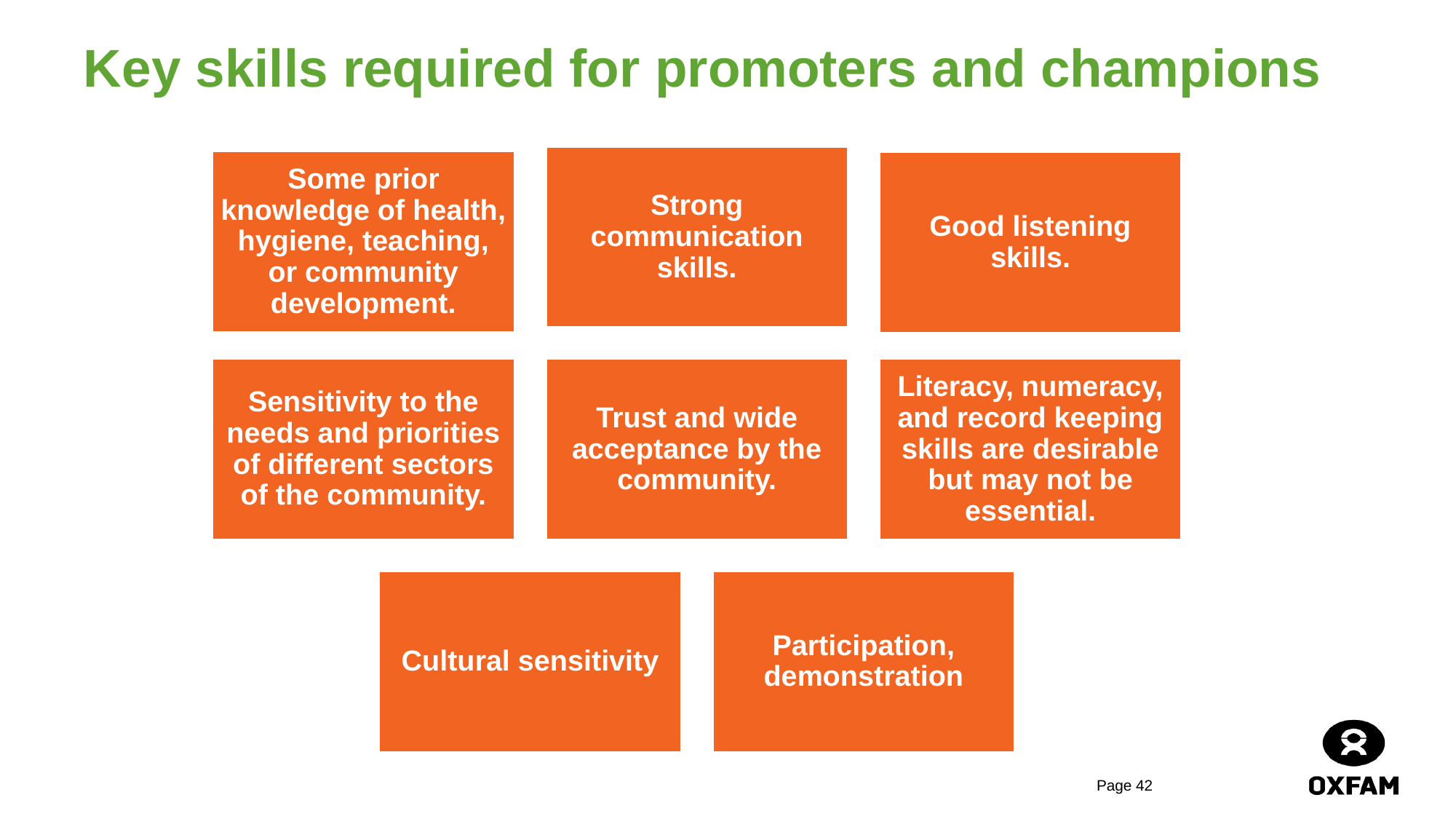

# Key skills required for promoters and champions
Some prior knowledge of health, hygiene, teaching, or community development.
Strong communication skills.
Good listening skills.
Sensitivity to the needs and priorities of different sectors of the community.
Trust and wide acceptance by the community.
Literacy, numeracy, and record keeping skills are desirable but may not be essential.
Cultural sensitivity
Participation, demonstration